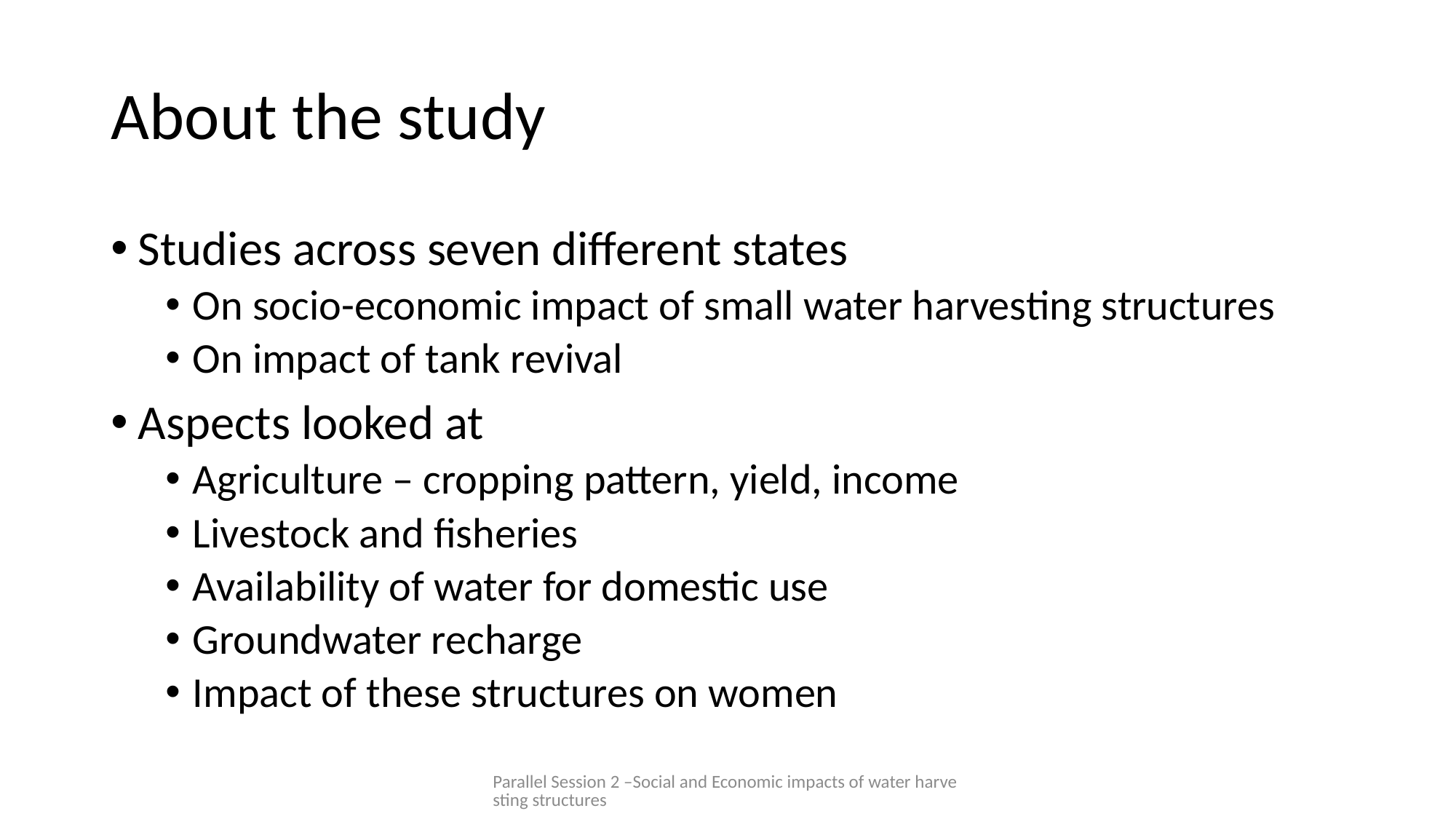

# About the study
Studies across seven different states
On socio-economic impact of small water harvesting structures
On impact of tank revival
Aspects looked at
Agriculture – cropping pattern, yield, income
Livestock and fisheries
Availability of water for domestic use
Groundwater recharge
Impact of these structures on women
Parallel Session 2 –Social and Economic impacts of water harvesting structures